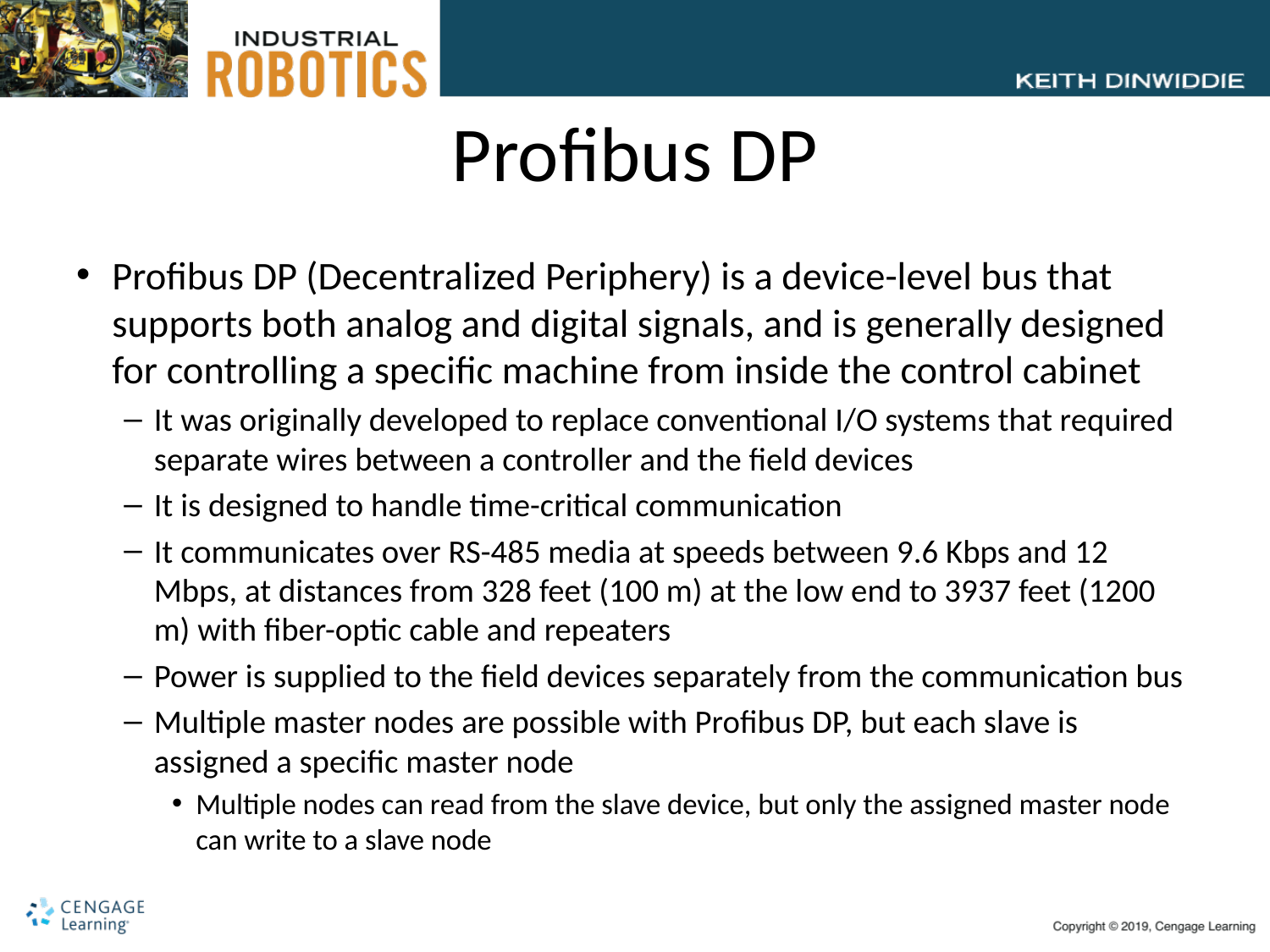

# Profibus DP
Profibus DP (Decentralized Periphery) is a device-level bus that supports both analog and digital signals, and is generally designed for controlling a specific machine from inside the control cabinet
It was originally developed to replace conventional I/O systems that required separate wires between a controller and the field devices
It is designed to handle time-critical communication
It communicates over RS-485 media at speeds between 9.6 Kbps and 12 Mbps, at distances from 328 feet (100 m) at the low end to 3937 feet (1200 m) with fiber-optic cable and repeaters
Power is supplied to the field devices separately from the communication bus
Multiple master nodes are possible with Profibus DP, but each slave is assigned a specific master node
Multiple nodes can read from the slave device, but only the assigned master node can write to a slave node